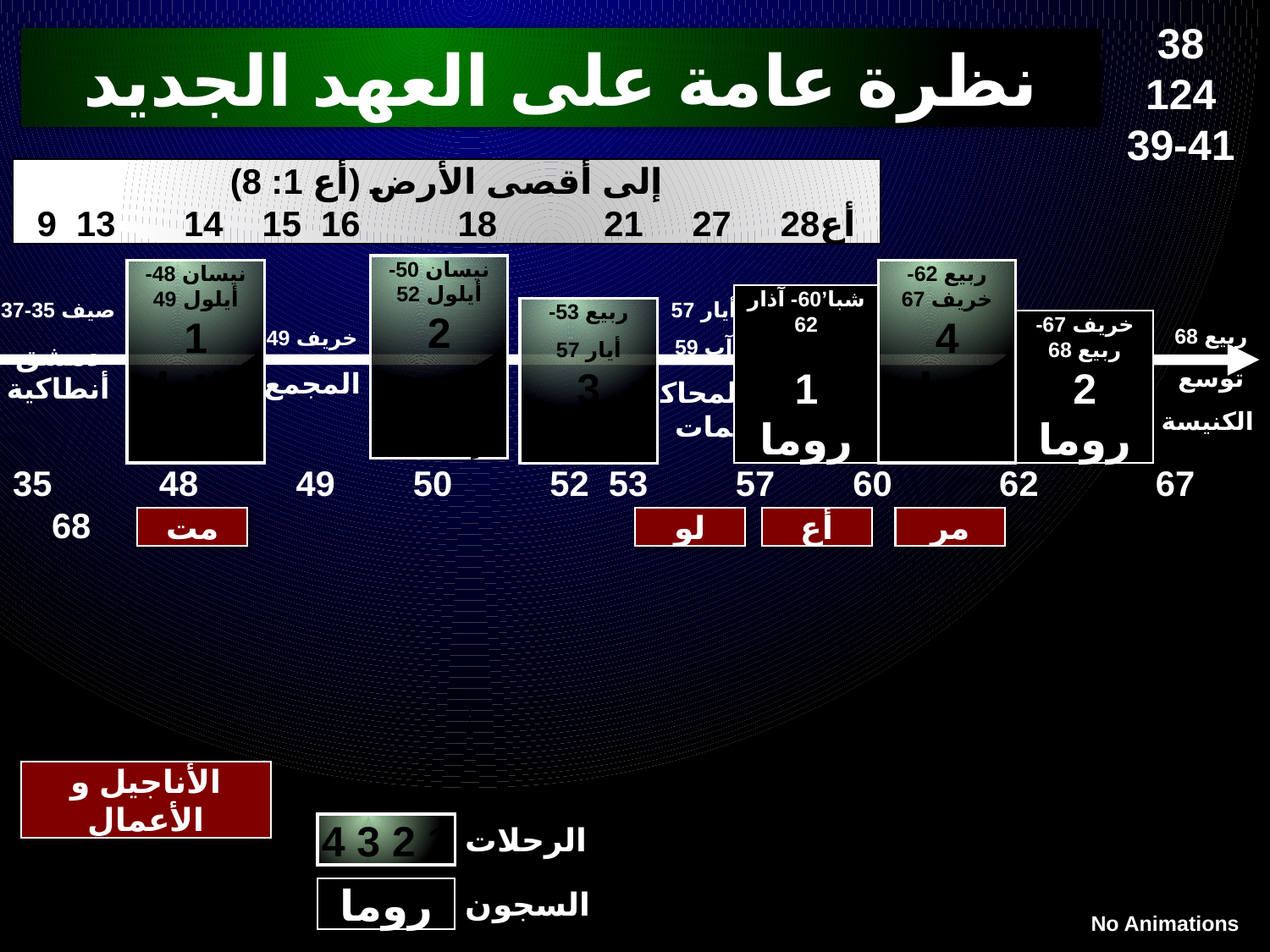

38
124
39-41
نظرة عامة على العهد الجديد
إلى أقصى الأرض (أع 1: 8)
9  13       14    15  16          18           21     27     أع28
صيف 35-37
دمشق
أنطاكية
أيار 57
آب 59
المحاكمات
ربيع 53-
أيار 57
3
أسيا
نيسان 50-
أيلول 52
2
بحر إيجة
نيسان 48-
أيلول 49
1
غلاطية
شبا’60- آذار 62
1
روما
ربيع 62-
خريف 67
4
إسبانيا
خريف 67- ربيع 68
2
روما
ربيع 68
توسع
 الكنيسة
خريف 49
المجمع

35           48          49        50          52  53         57        60           62            67           68     95
مت
لو
أع
مر
الأناجيل و الأعمال
4 3 2 1
الرحلات
روما
السجون
No Animations